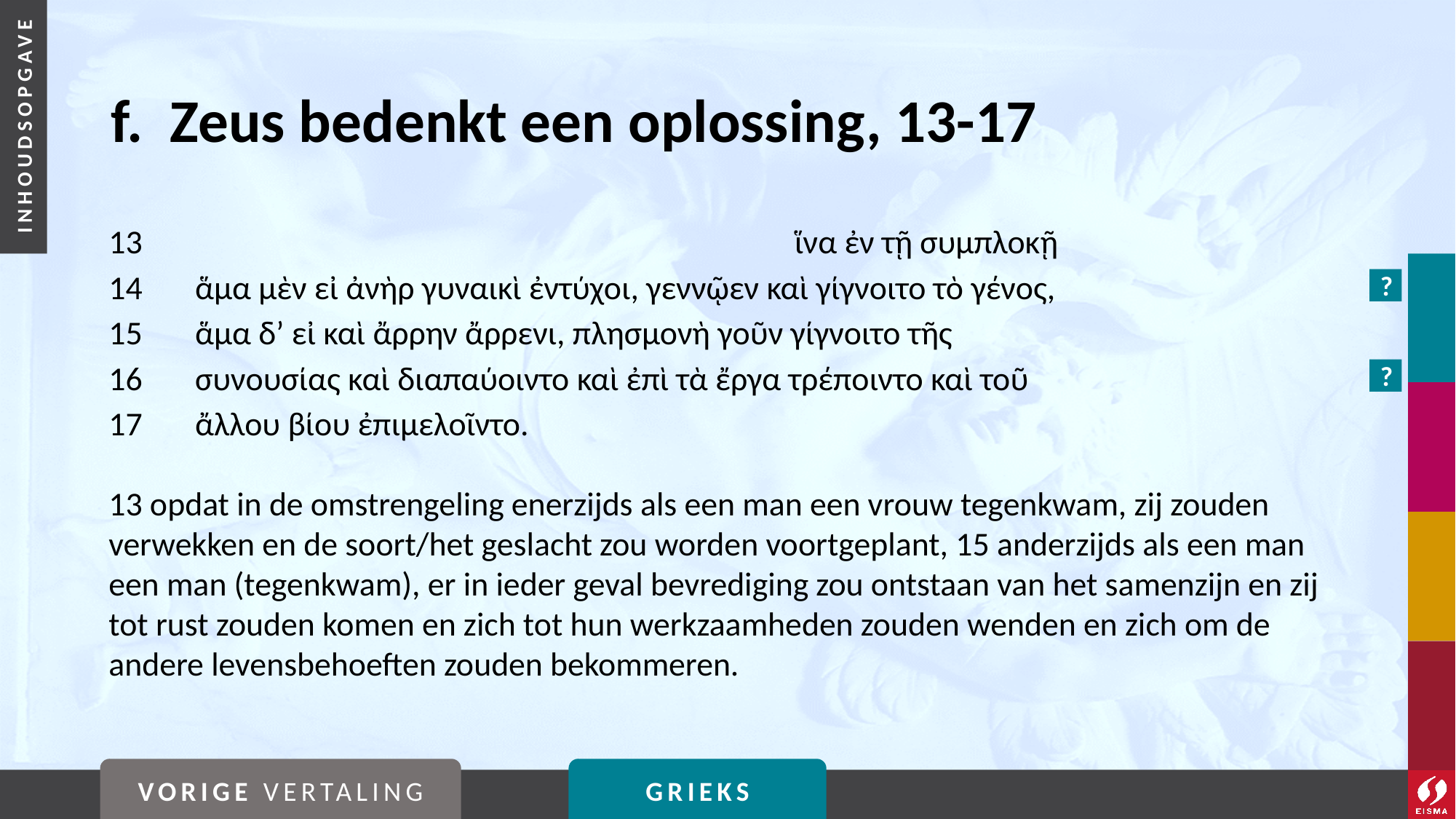

# f.  Zeus bedenkt een oplossing, 13-17
13		ἵνα ἐν τῇ συμπλοκῇ
14	ἅμα μὲν εἰ ἀνὴρ γυναικὶ ἐντύχοι, γεννῷεν καὶ γίγνοιτο τὸ γένος,
15	ἅμα δ’ εἰ καὶ ἄρρην ἄρρενι, πλησμονὴ γοῦν γίγνοιτο τῆς
16	συνουσίας καὶ διαπαύοιντο καὶ ἐπὶ τὰ ἔργα τρέποιντο καὶ τοῦ
17	ἄλλου βίου ἐπιμελοῖντο.

13 opdat in de omstrengeling enerzijds als een man een vrouw tegenkwam, zij zouden verwekken en de soort/het geslacht zou worden voortgeplant, 15 anderzijds als een man een man (tegenkwam), er in ieder geval bevrediging zou ontstaan van het samenzijn en zij tot rust zouden komen en zich tot hun werkzaamheden zouden wenden en zich om de andere levensbehoeften zouden bekommeren.
?
?
VORIGE VERTALING
GRIEKS